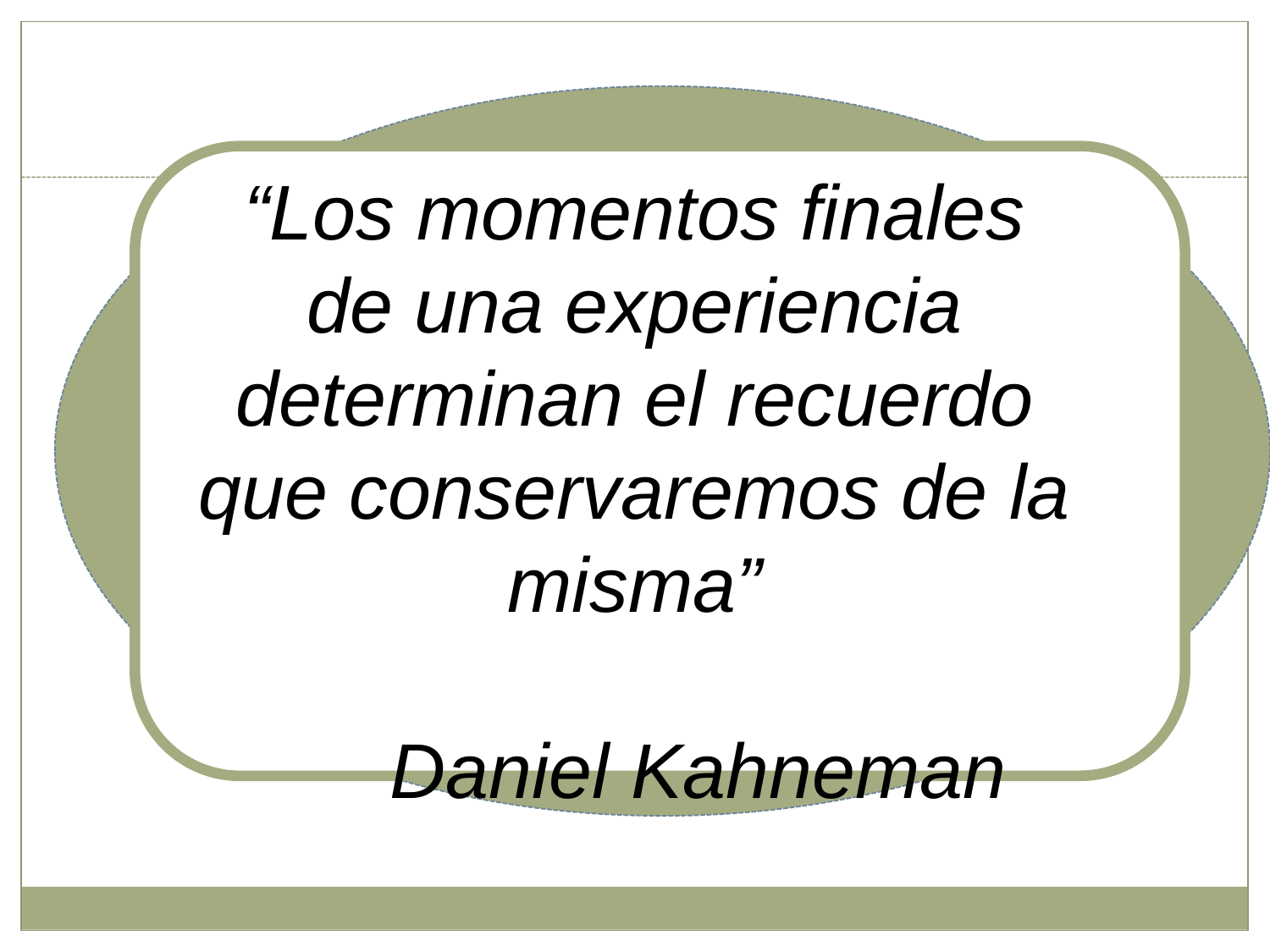

“Los momentos finales de una experiencia determinan el recuerdo que conservaremos de la misma”

	Daniel Kahneman